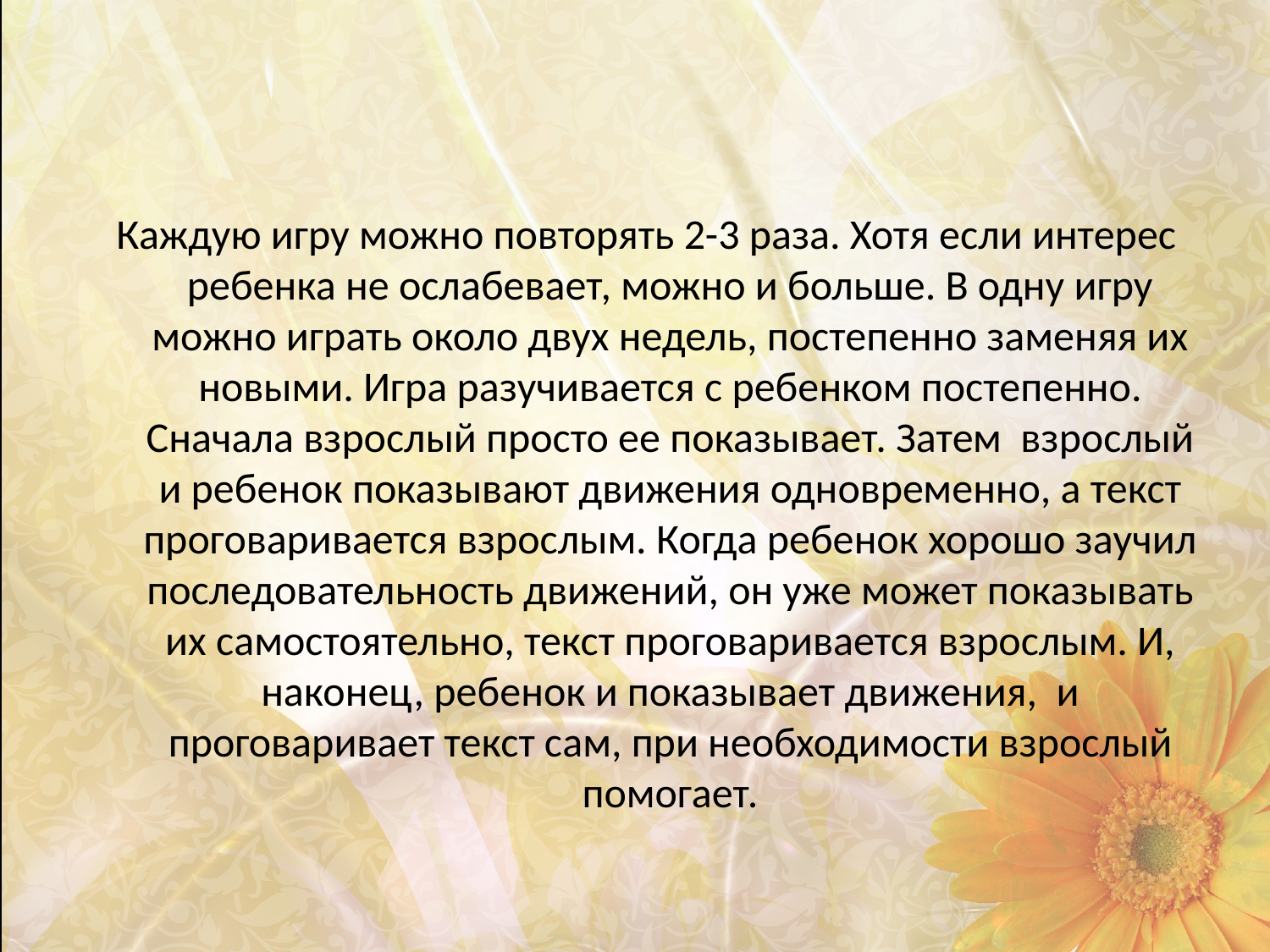

Каждую игру можно повторять 2-3 раза. Хотя если интерес ребенка не ослабевает, можно и больше. В одну игру можно играть около двух недель, постепенно заменяя их новыми. Игра разучивается с ребенком постепенно. Сначала взрослый просто ее показывает. Затем  взрослый и ребенок показывают движения одновременно, а текст проговаривается взрослым. Когда ребенок хорошо заучил последовательность движений, он уже может показывать их самостоятельно, текст проговаривается взрослым. И, наконец, ребенок и показывает движения,  и проговаривает текст сам, при необходимости взрослый помогает.